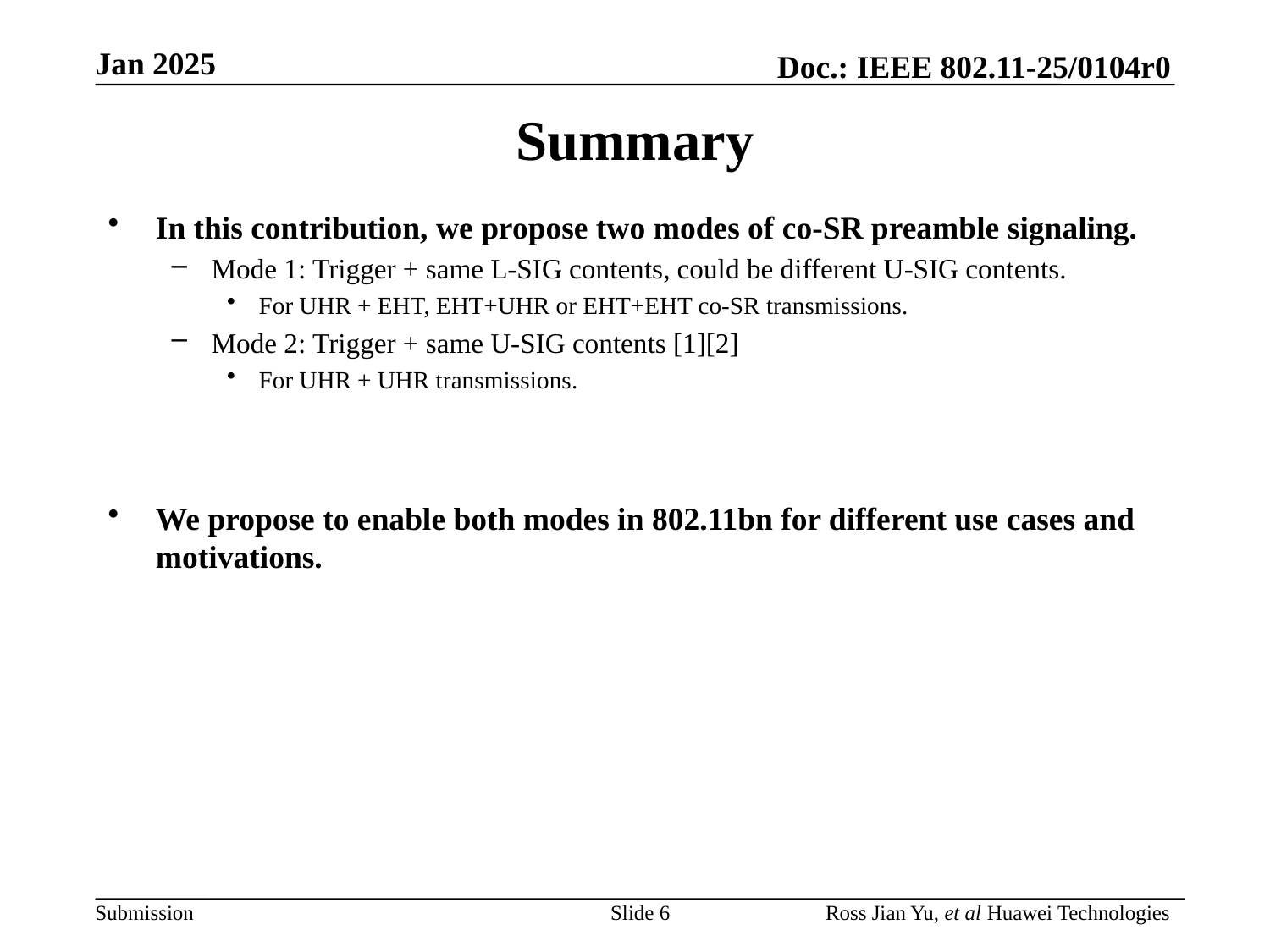

# Summary
In this contribution, we propose two modes of co-SR preamble signaling.
Mode 1: Trigger + same L-SIG contents, could be different U-SIG contents.
For UHR + EHT, EHT+UHR or EHT+EHT co-SR transmissions.
Mode 2: Trigger + same U-SIG contents [1][2]
For UHR + UHR transmissions.

We propose to enable both modes in 802.11bn for different use cases and motivations.

Slide 6